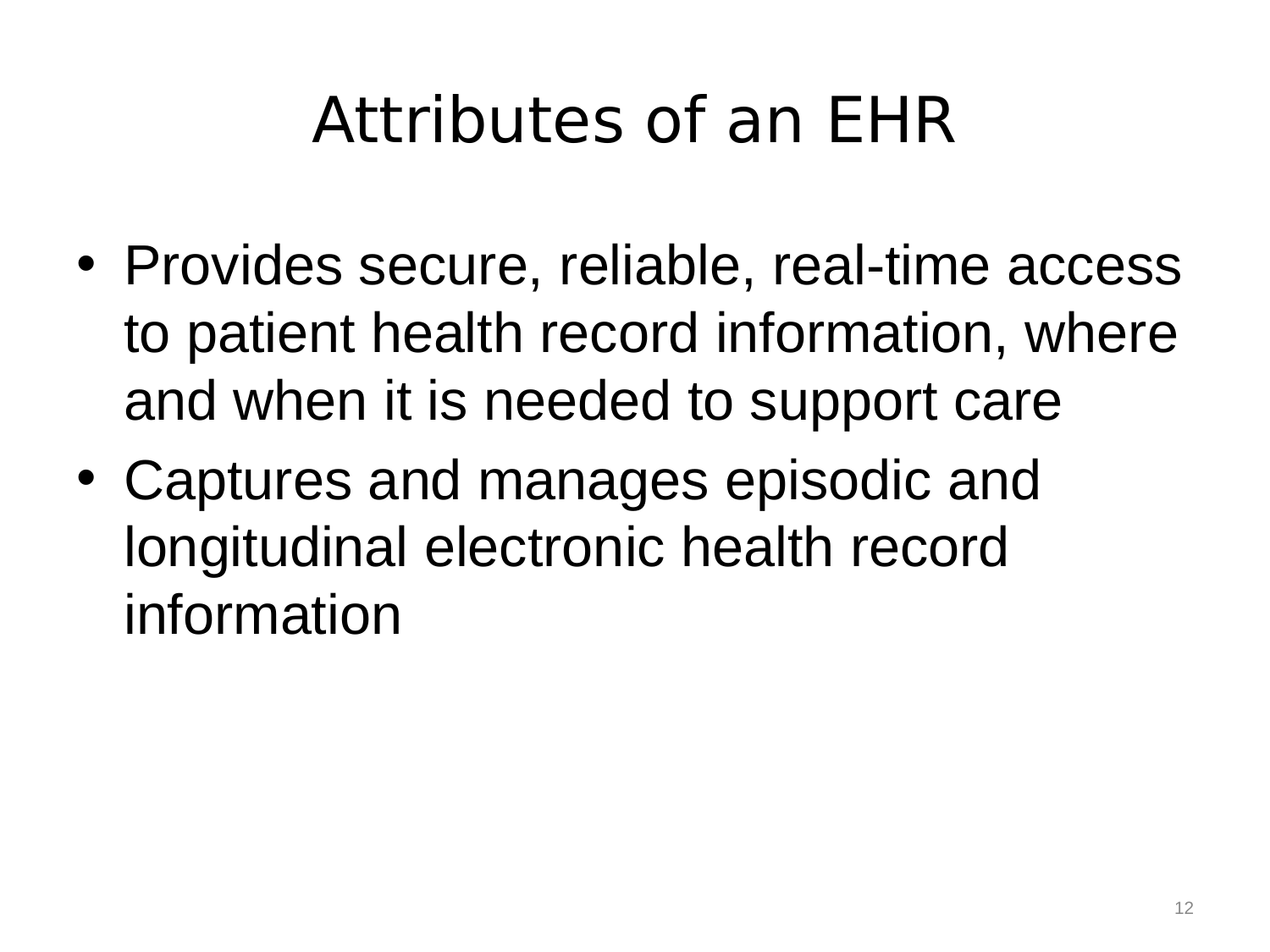

# Attributes of an EHR
Provides secure, reliable, real-time access to patient health record information, where and when it is needed to support care
Captures and manages episodic and longitudinal electronic health record information
12